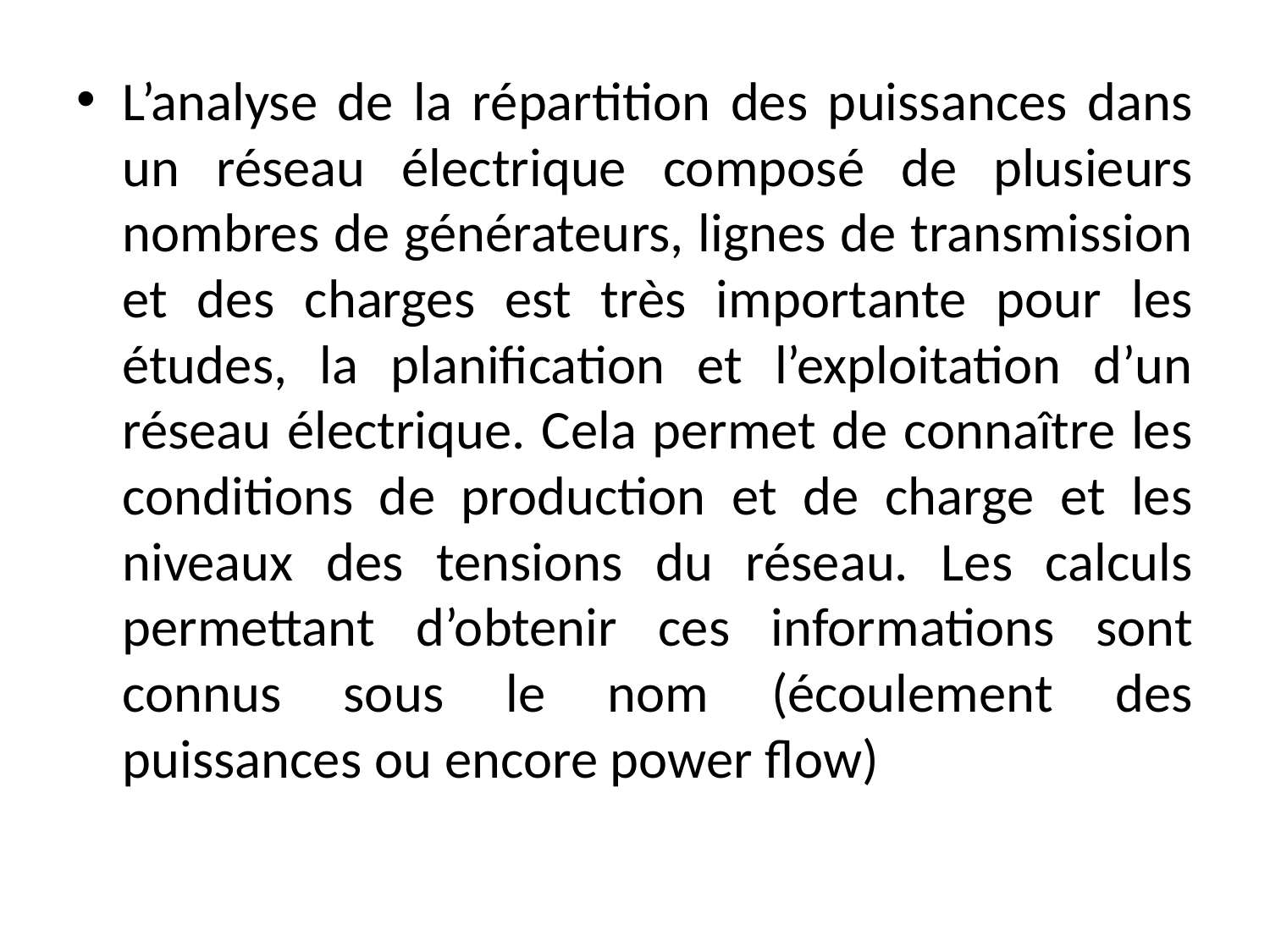

L’analyse de la répartition des puissances dans un réseau électrique composé de plusieurs nombres de générateurs, lignes de transmission et des charges est très importante pour les études, la planification et l’exploitation d’un réseau électrique. Cela permet de connaître les conditions de production et de charge et les niveaux des tensions du réseau. Les calculs permettant d’obtenir ces informations sont connus sous le nom (écoulement des puissances ou encore power flow)